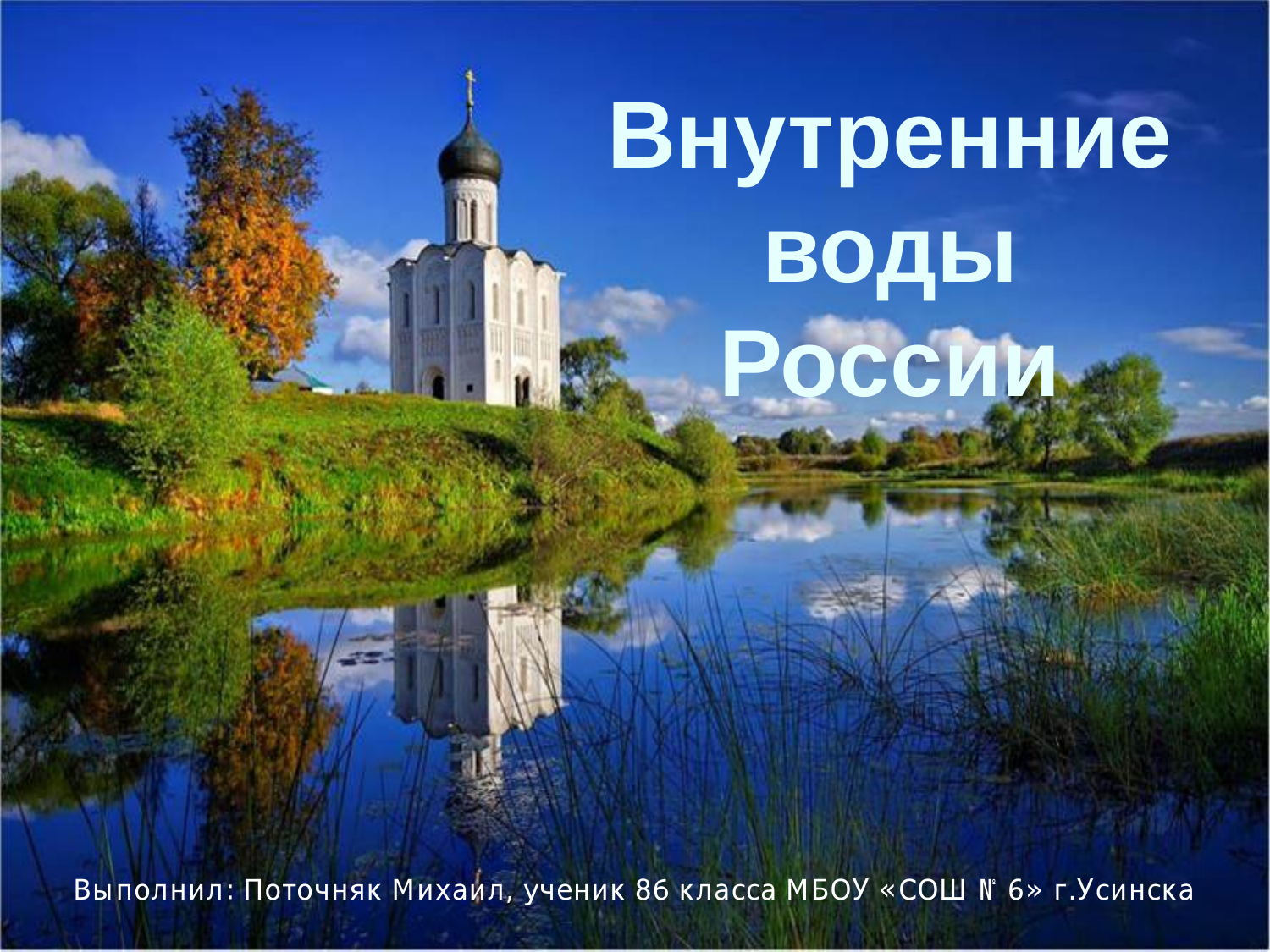

# Внутренние воды России
Выполнил: Поточняк Михаил, ученик 8б класса МБОУ «СОШ № 6» г.Усинска